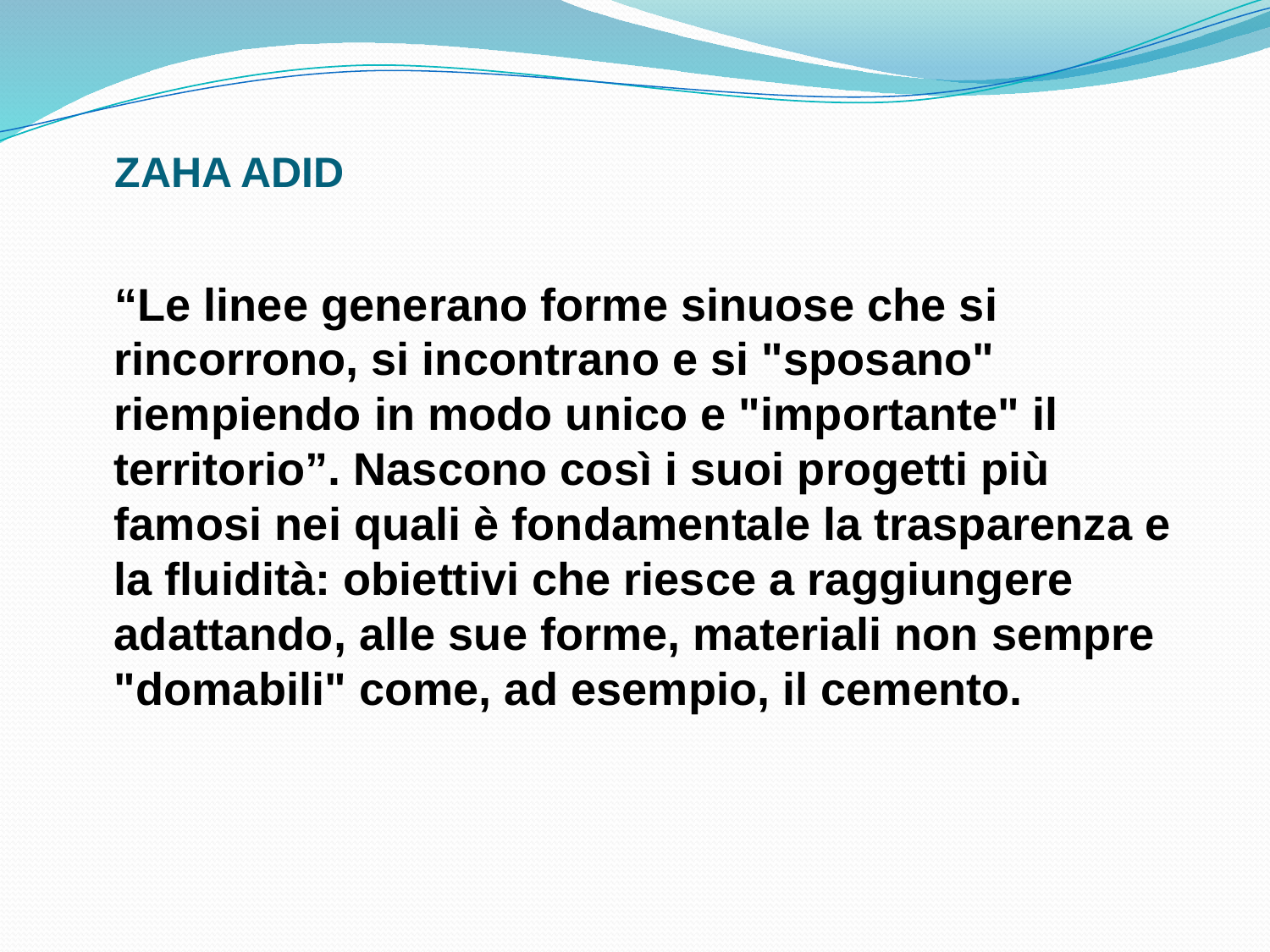

# ZAHA ADID
   “Le linee generano forme sinuose che si rincorrono, si incontrano e si "sposano" riempiendo in modo unico e "importante" il territorio”. Nascono così i suoi progetti più famosi nei quali è fondamentale la trasparenza e la fluidità: obiettivi che riesce a raggiungere adattando, alle sue forme, materiali non sempre "domabili" come, ad esempio, il cemento.